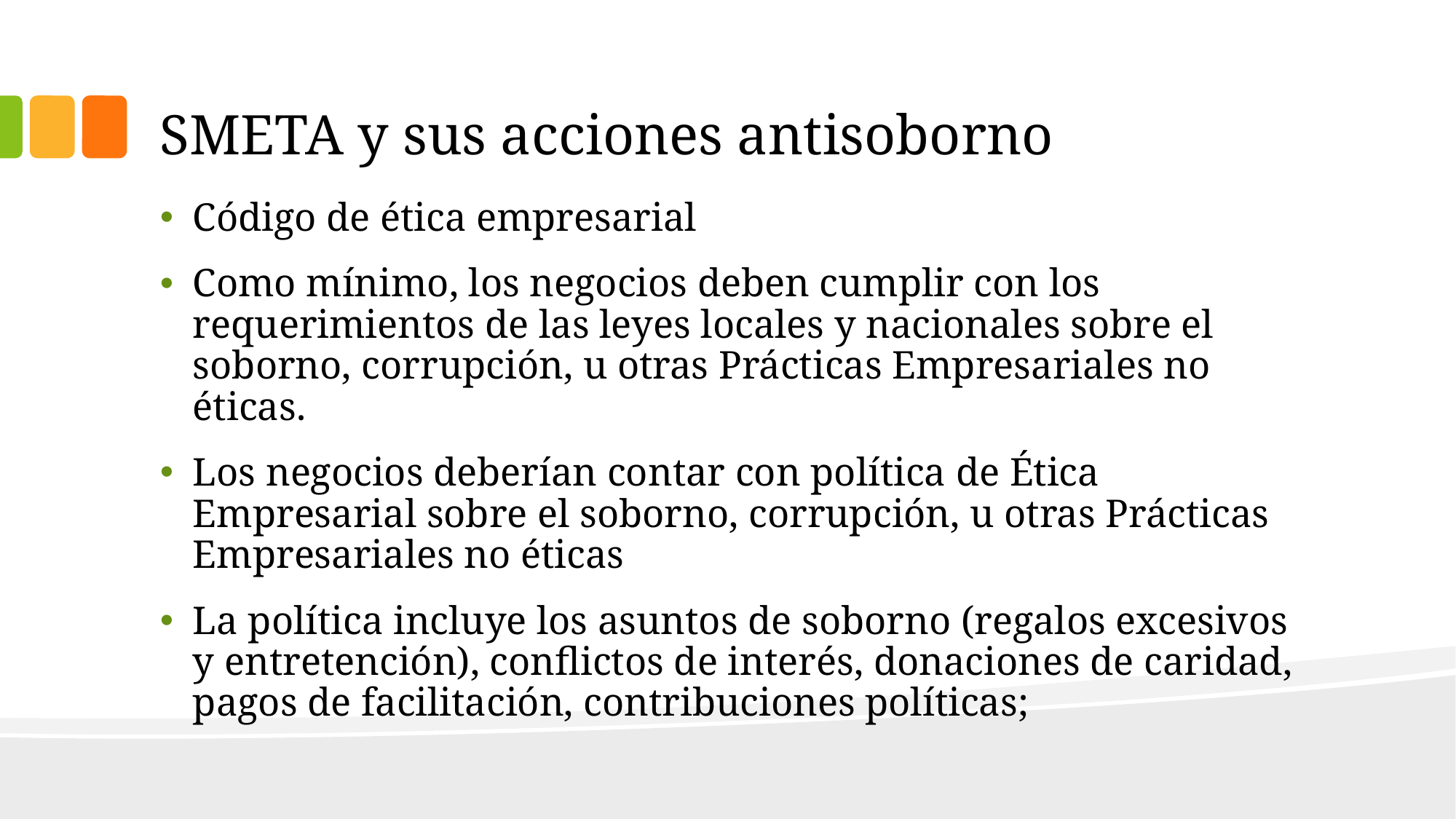

# SMETA y sus acciones antisoborno
Código de ética empresarial
Como mínimo, los negocios deben cumplir con los requerimientos de las leyes locales y nacionales sobre el soborno, corrupción, u otras Prácticas Empresariales no éticas.
Los negocios deberían contar con política de Ética Empresarial sobre el soborno, corrupción, u otras Prácticas Empresariales no éticas
La política incluye los asuntos de soborno (regalos excesivos y entretención), conflictos de interés, donaciones de caridad, pagos de facilitación, contribuciones políticas;